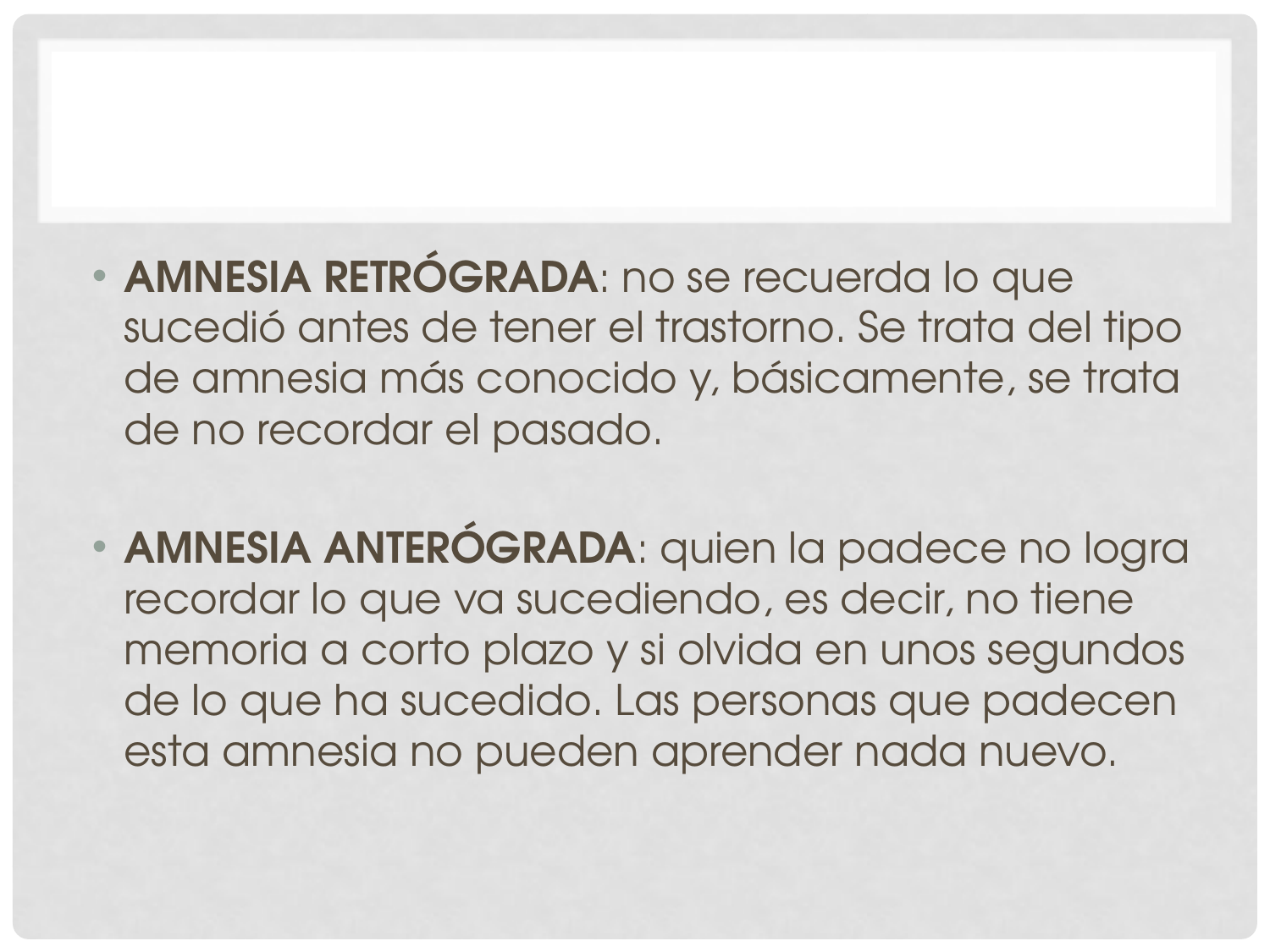

#
AMNESIA RETRÓGRADA: no se recuerda lo que sucedió antes de tener el trastorno. Se trata del tipo de amnesia más conocido y, básicamente, se trata de no recordar el pasado.

AMNESIA ANTERÓGRADA: quien la padece no logra recordar lo que va sucediendo, es decir, no tiene memoria a corto plazo y si olvida en unos segundos de lo que ha sucedido. Las personas que padecen esta amnesia no pueden aprender nada nuevo.